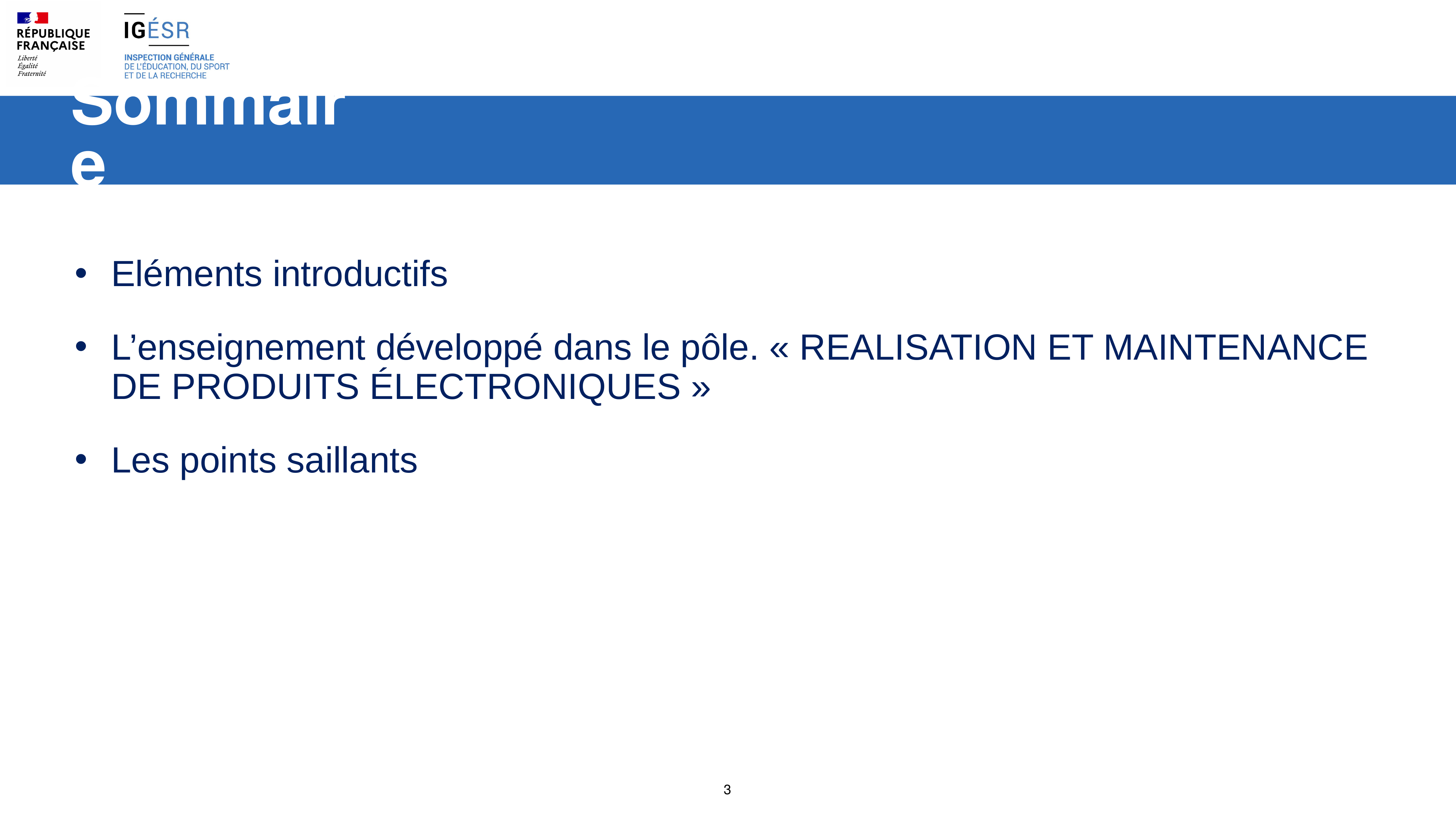

Eléments introductifs
L’enseignement développé dans le pôle. « REALISATION ET MAINTENANCE DE PRODUITS ÉLECTRONIQUES »
Les points saillants

3